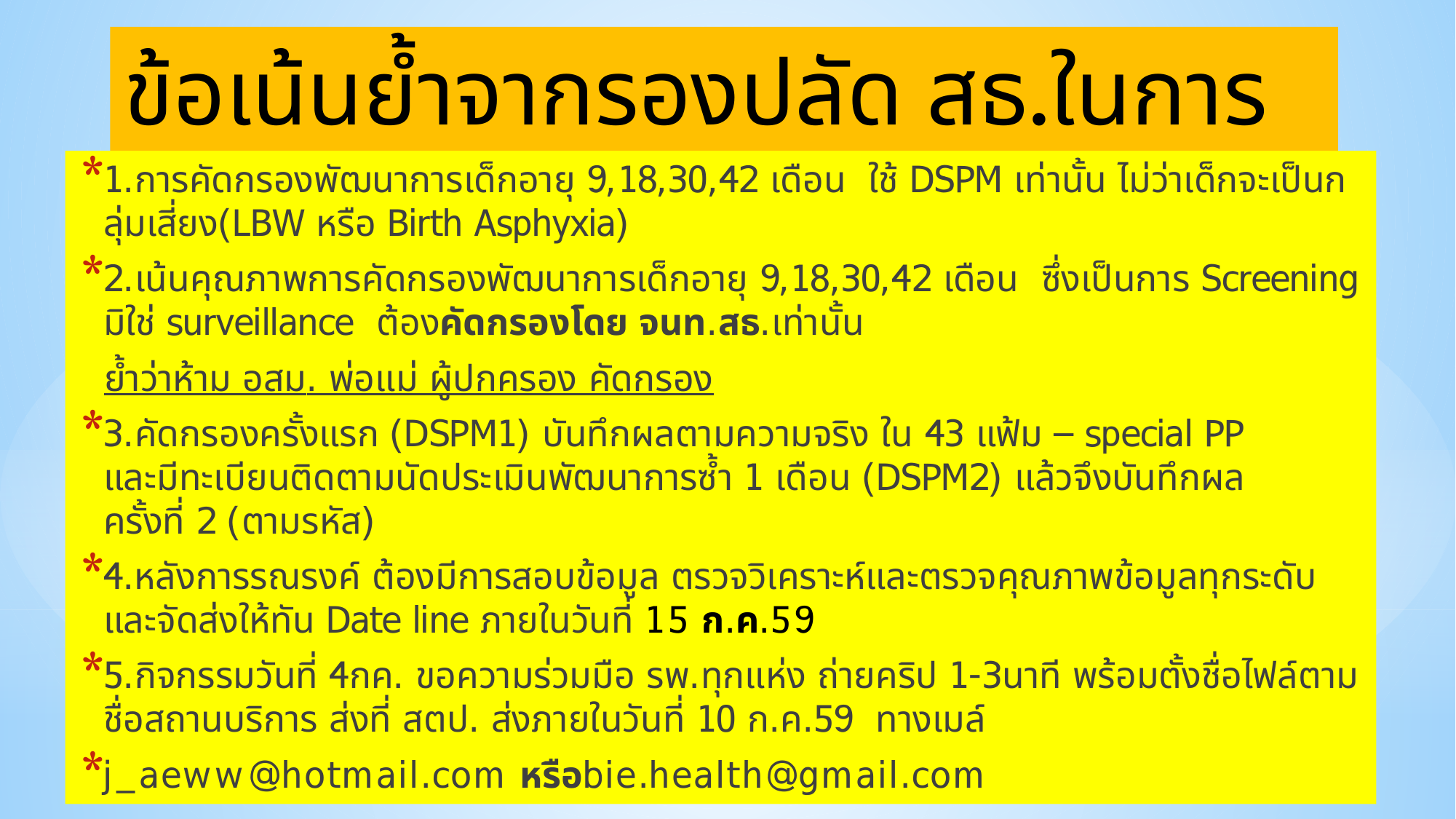

ข้อเน้นย้ำจากรองปลัด สธ.ในการคัดกรองพัฒนาการ
1.การคัดกรองพัฒนาการเด็กอายุ 9,18,30,42 เดือน  ใช้ DSPM เท่านั้น ไม่ว่าเด็กจะเป็นกลุ่มเสี่ยง(LBW หรือ Birth Asphyxia)
2.เน้นคุณภาพการคัดกรองพัฒนาการเด็กอายุ 9,18,30,42 เดือน  ซึ่งเป็นการ Screening มิใช่ surveillance  ต้องคัดกรองโดย จนท.สธ.เท่านั้น
  ย้ำว่าห้าม อสม. พ่อแม่ ผู้ปกครอง คัดกรอง
3.คัดกรองครั้งแรก (DSPM1) บันทึกผลตามความจริง ใน 43 แฟ้ม – special PP         และมีทะเบียนติดตามนัดประเมินพัฒนาการซ้ำ 1 เดือน (DSPM2) แล้วจึงบันทึกผล        ครั้งที่ 2 (ตามรหัส)
4.หลังการรณรงค์ ต้องมีการสอบข้อมูล ตรวจวิเคราะห์และตรวจคุณภาพข้อมูลทุกระดับ และจัดส่งให้ทัน Date line ภายในวันที่ 15 ก.ค.59
5.กิจกรรมวันที่ 4กค. ขอความร่วมมือ รพ.ทุกแห่ง ถ่ายคริป 1-3นาที พร้อมตั้งชื่อไฟล์ตามชื่อสถานบริการ ส่งที่ สตป. ส่งภายในวันที่ 10 ก.ค.59  ทางเมล์
j_aeww@hotmail.com หรือbie.health@gmail.com